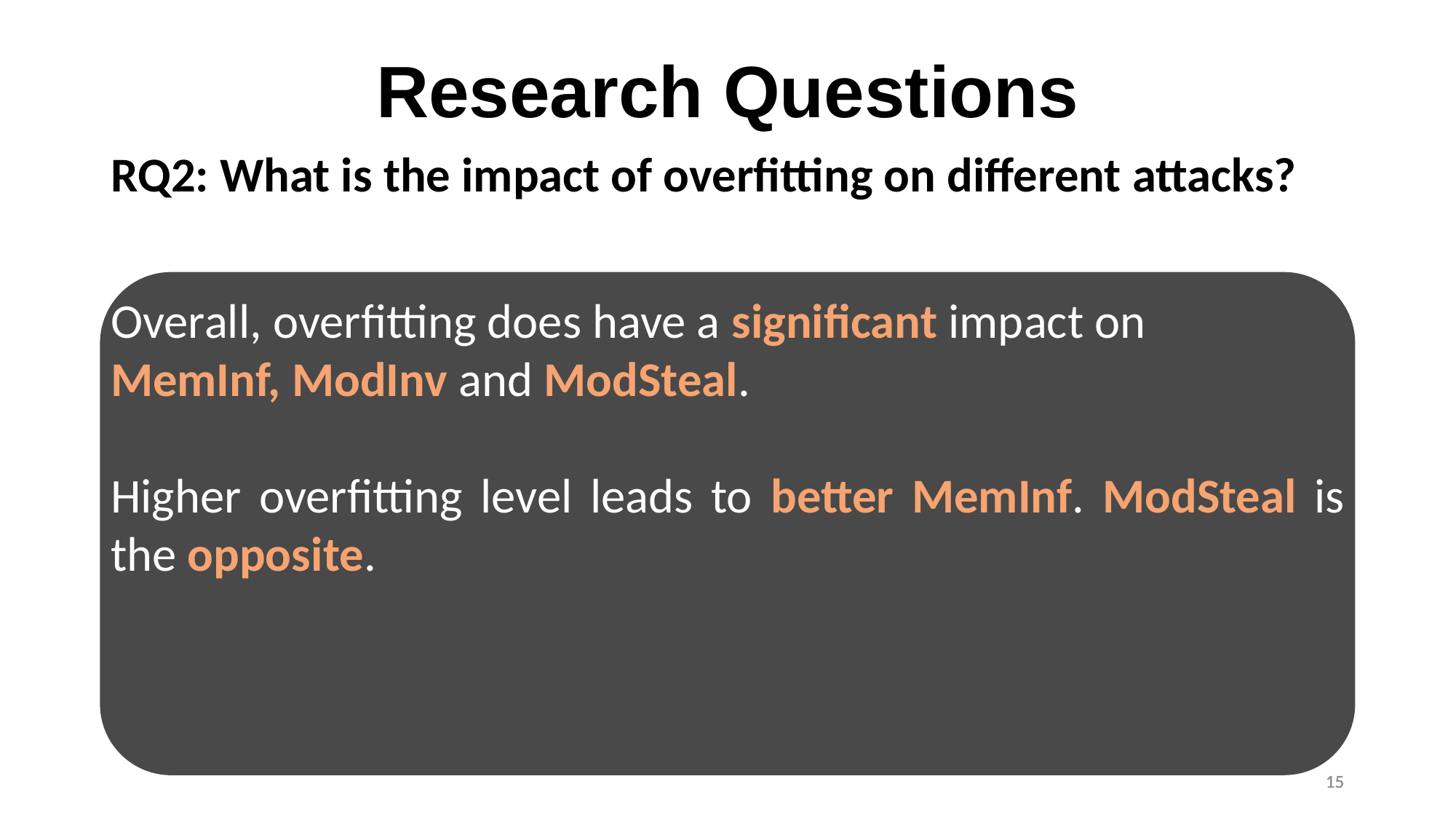

# Research Questions
RQ2: What is the impact of overfitting on different attacks?

Overall, overfitting does have a significant impact on
MemInf, ModInv and ModSteal.

Higher overfitting level leads to better MemInf. ModSteal is the opposite.
15
15